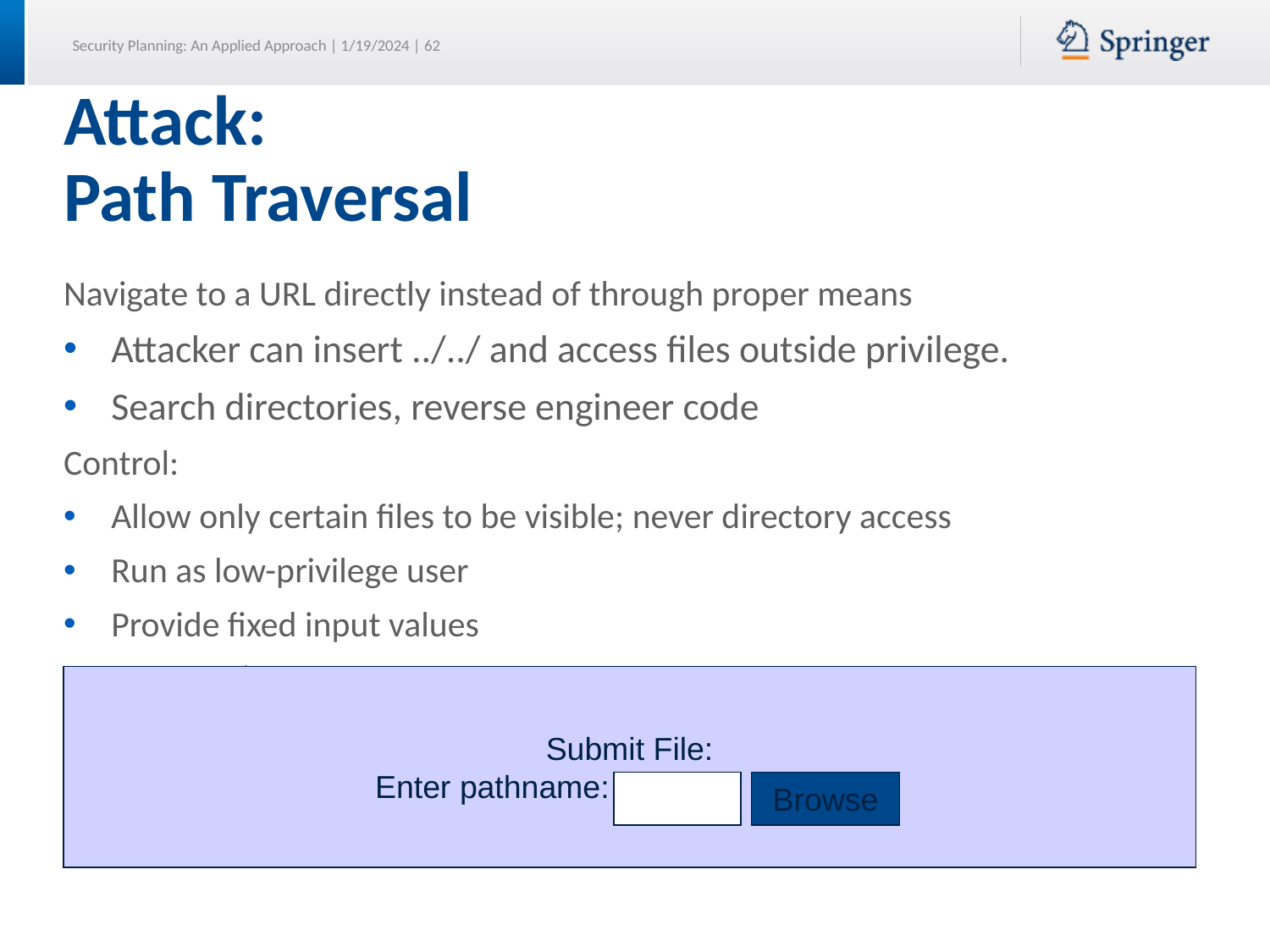

# Attack: Path Traversal
Navigate to a URL directly instead of through proper means
Attacker can insert ../../ and access files outside privilege.
Search directories, reverse engineer code
Control:
Allow only certain files to be visible; never directory access
Run as low-privilege user
Provide fixed input values
Run code in ‘jail’: Unix chroot jail and AppArmor
Submit File:
Enter pathname:                   Browse

Browse